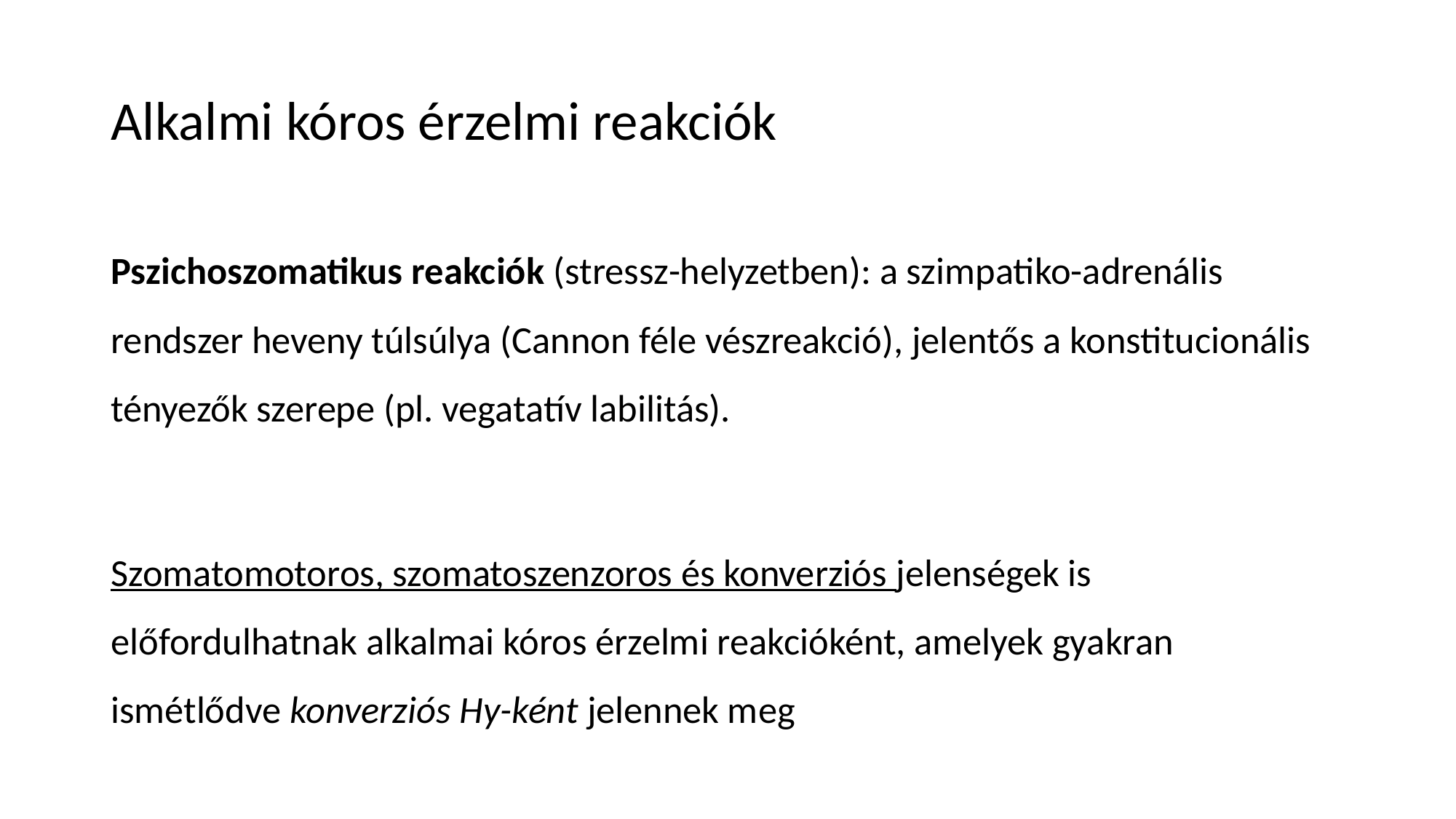

# Alkalmi kóros érzelmi reakciók
Pszichoszomatikus reakciók (stressz-helyzetben): a szimpatiko-adrenális rendszer heveny túlsúlya (Cannon féle vészreakció), jelentős a konstitucionális tényezők szerepe (pl. vegatatív labilitás).

Szomatomotoros, szomatoszenzoros és konverziós jelenségek is előfordulhatnak alkalmai kóros érzelmi reakcióként, amelyek gyakran ismétlődve konverziós Hy-ként jelennek meg